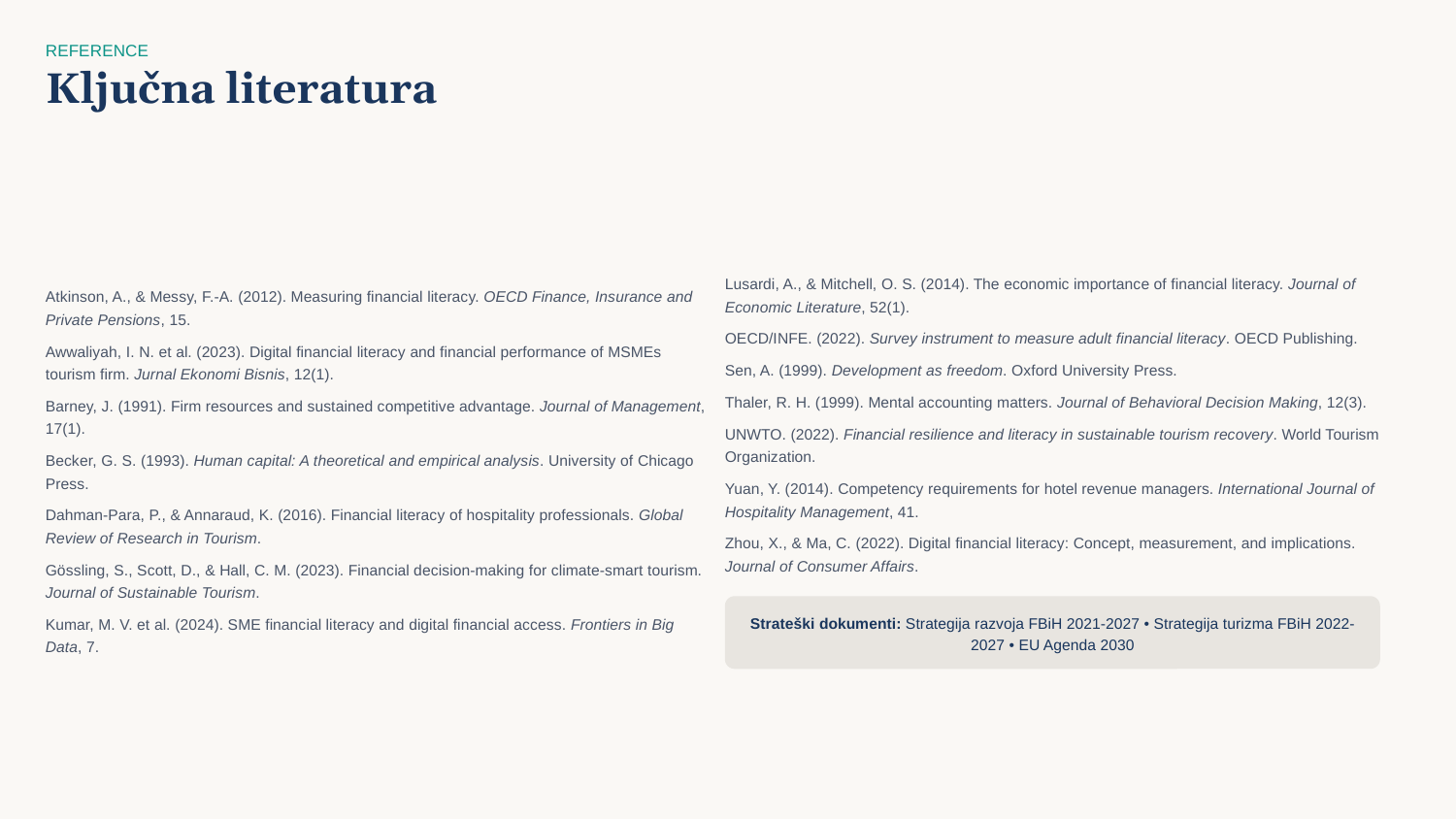

REFERENCE
Ključna literatura
Lusardi, A., & Mitchell, O. S. (2014). The economic importance of financial literacy. Journal of Economic Literature, 52(1).
Atkinson, A., & Messy, F.-A. (2012). Measuring financial literacy. OECD Finance, Insurance and Private Pensions, 15.
OECD/INFE. (2022). Survey instrument to measure adult financial literacy. OECD Publishing.
Awwaliyah, I. N. et al. (2023). Digital financial literacy and financial performance of MSMEs tourism firm. Jurnal Ekonomi Bisnis, 12(1).
Sen, A. (1999). Development as freedom. Oxford University Press.
Thaler, R. H. (1999). Mental accounting matters. Journal of Behavioral Decision Making, 12(3).
Barney, J. (1991). Firm resources and sustained competitive advantage. Journal of Management, 17(1).
UNWTO. (2022). Financial resilience and literacy in sustainable tourism recovery. World Tourism Organization.
Becker, G. S. (1993). Human capital: A theoretical and empirical analysis. University of Chicago Press.
Yuan, Y. (2014). Competency requirements for hotel revenue managers. International Journal of Hospitality Management, 41.
Dahman-Para, P., & Annaraud, K. (2016). Financial literacy of hospitality professionals. Global Review of Research in Tourism.
Zhou, X., & Ma, C. (2022). Digital financial literacy: Concept, measurement, and implications. Journal of Consumer Affairs.
Gössling, S., Scott, D., & Hall, C. M. (2023). Financial decision-making for climate-smart tourism. Journal of Sustainable Tourism.

Kumar, M. V. et al. (2024). SME financial literacy and digital financial access. Frontiers in Big Data, 7.
Strateški dokumenti: Strategija razvoja FBiH 2021-2027 • Strategija turizma FBiH 2022-2027 • EU Agenda 2030